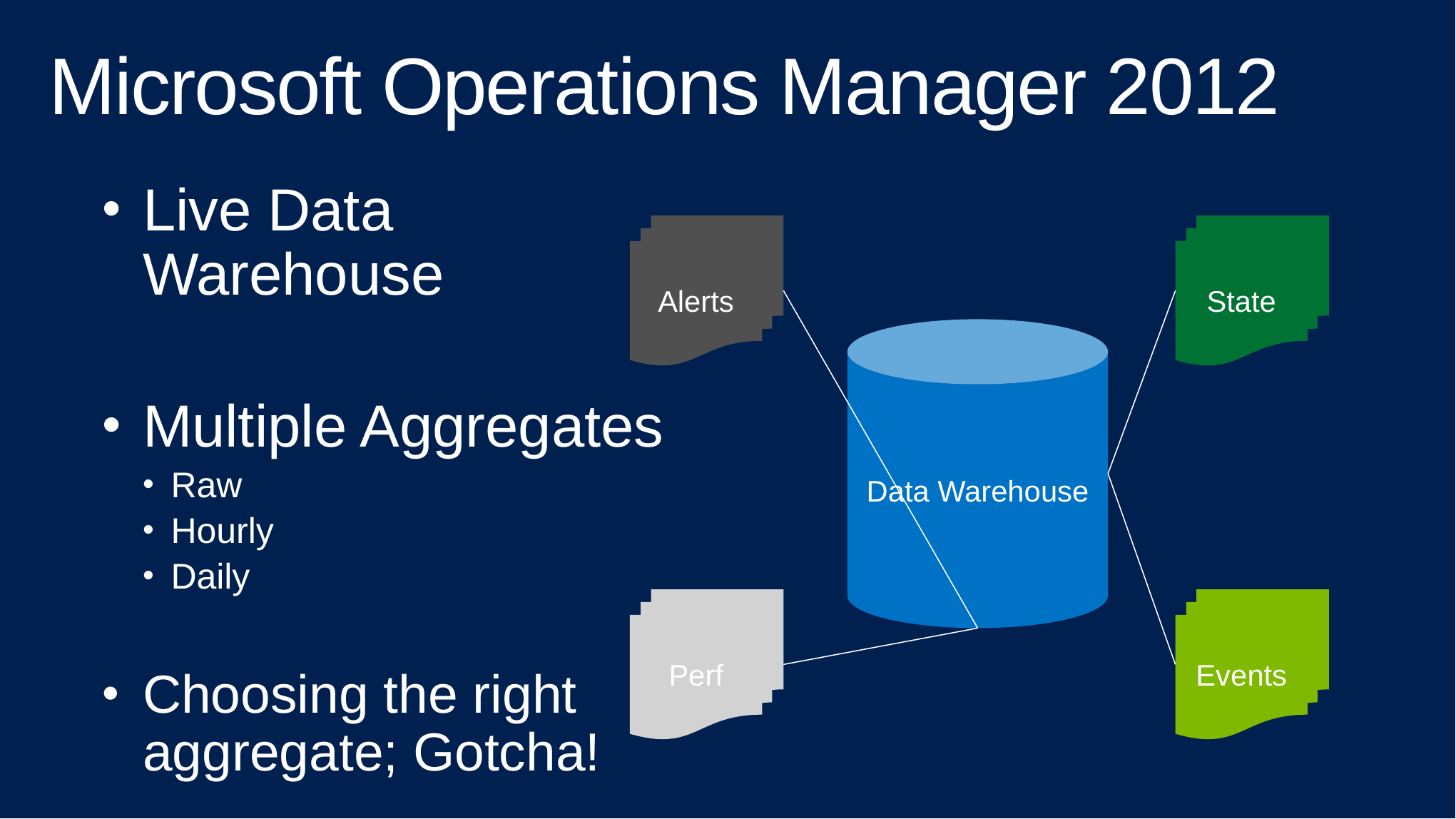

# Microsoft Operations Manager 2012
Live Data Warehouse

Multiple Aggregates
Raw
Hourly
Daily

Choosing the right aggregate; Gotcha!
Alerts
State
Data Warehouse
Perf
Events